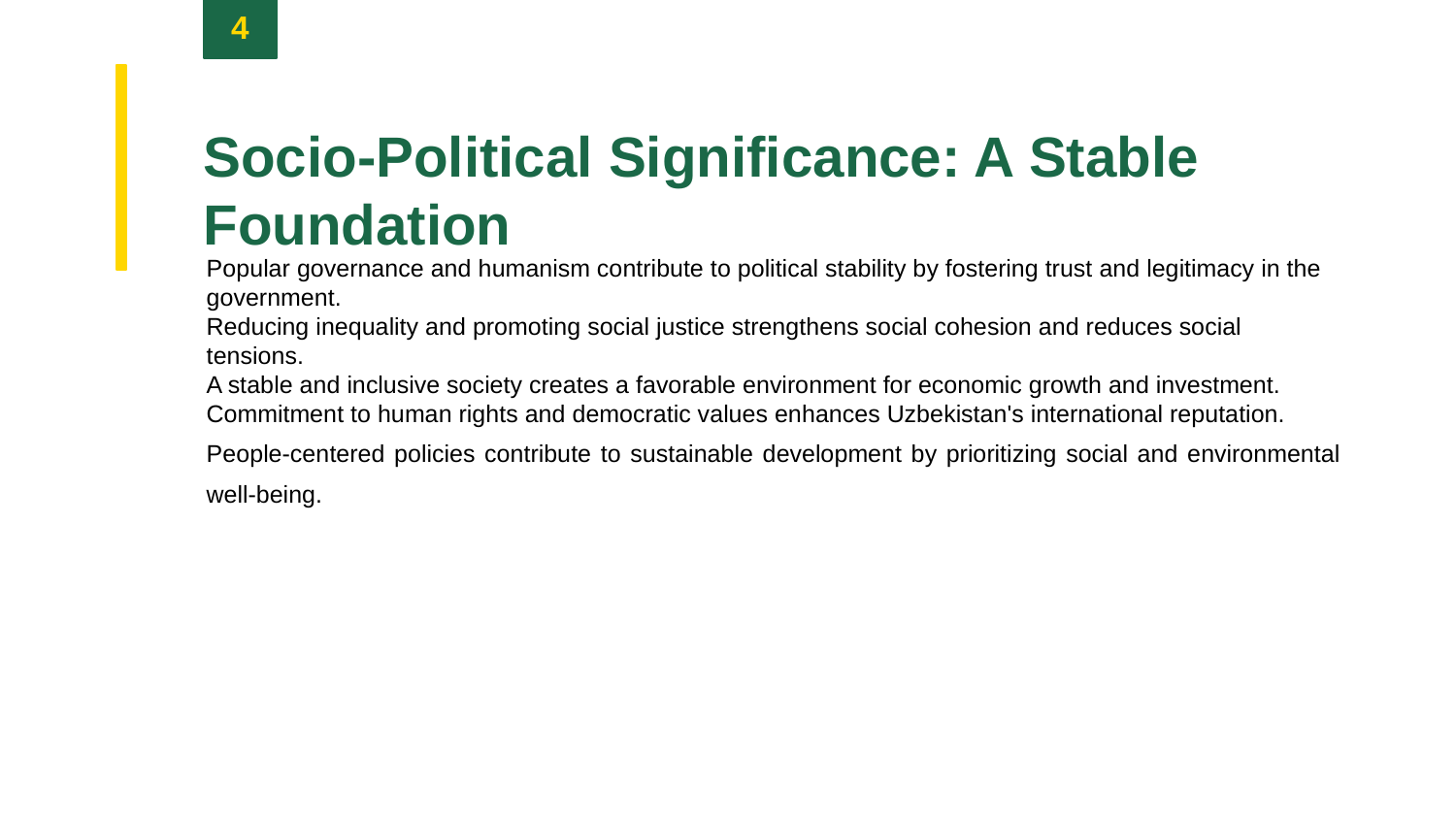

4

Socio-Political Significance: A Stable Foundation
Popular governance and humanism contribute to political stability by fostering trust and legitimacy in the government.
Reducing inequality and promoting social justice strengthens social cohesion and reduces social tensions.
A stable and inclusive society creates a favorable environment for economic growth and investment.
Commitment to human rights and democratic values enhances Uzbekistan's international reputation.
People-centered policies contribute to sustainable development by prioritizing social and environmental well-being.